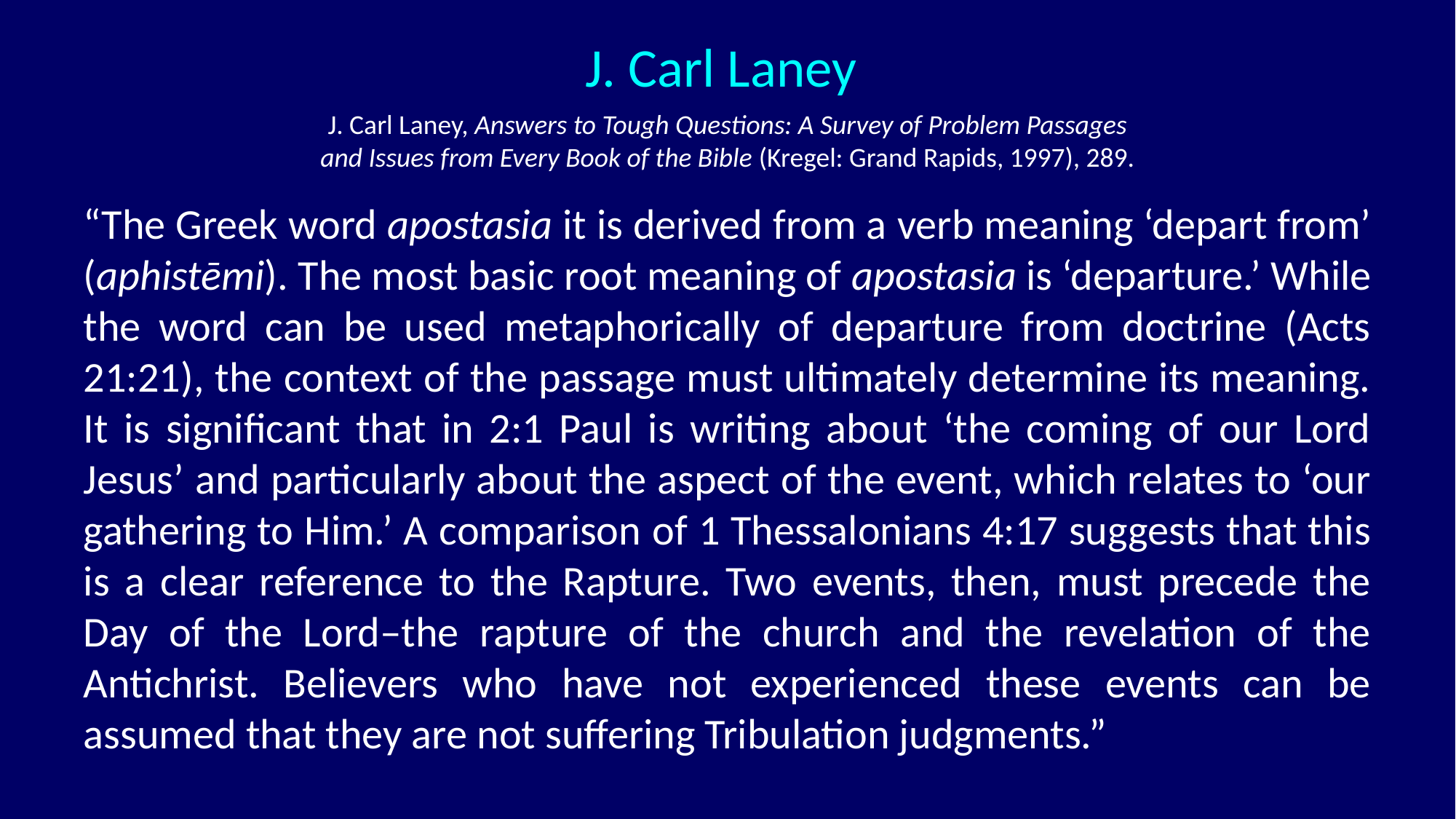

J. Carl Laney
J. Carl Laney, Answers to Tough Questions: A Survey of Problem Passages and Issues from Every Book of the Bible (Kregel: Grand Rapids, 1997), 289.
“The Greek word apostasia it is derived from a verb meaning ‘depart from’ (aphistēmi). The most basic root meaning of apostasia is ‘departure.’ While the word can be used metaphorically of departure from doctrine (Acts 21:21), the context of the passage must ultimately determine its meaning. It is significant that in 2:1 Paul is writing about ‘the coming of our Lord Jesus’ and particularly about the aspect of the event, which relates to ‘our gathering to Him.’ A comparison of 1 Thessalonians 4:17 suggests that this is a clear reference to the Rapture. Two events, then, must precede the Day of the Lord‒the rapture of the church and the revelation of the Antichrist. Believers who have not experienced these events can be assumed that they are not suffering Tribulation judgments.”